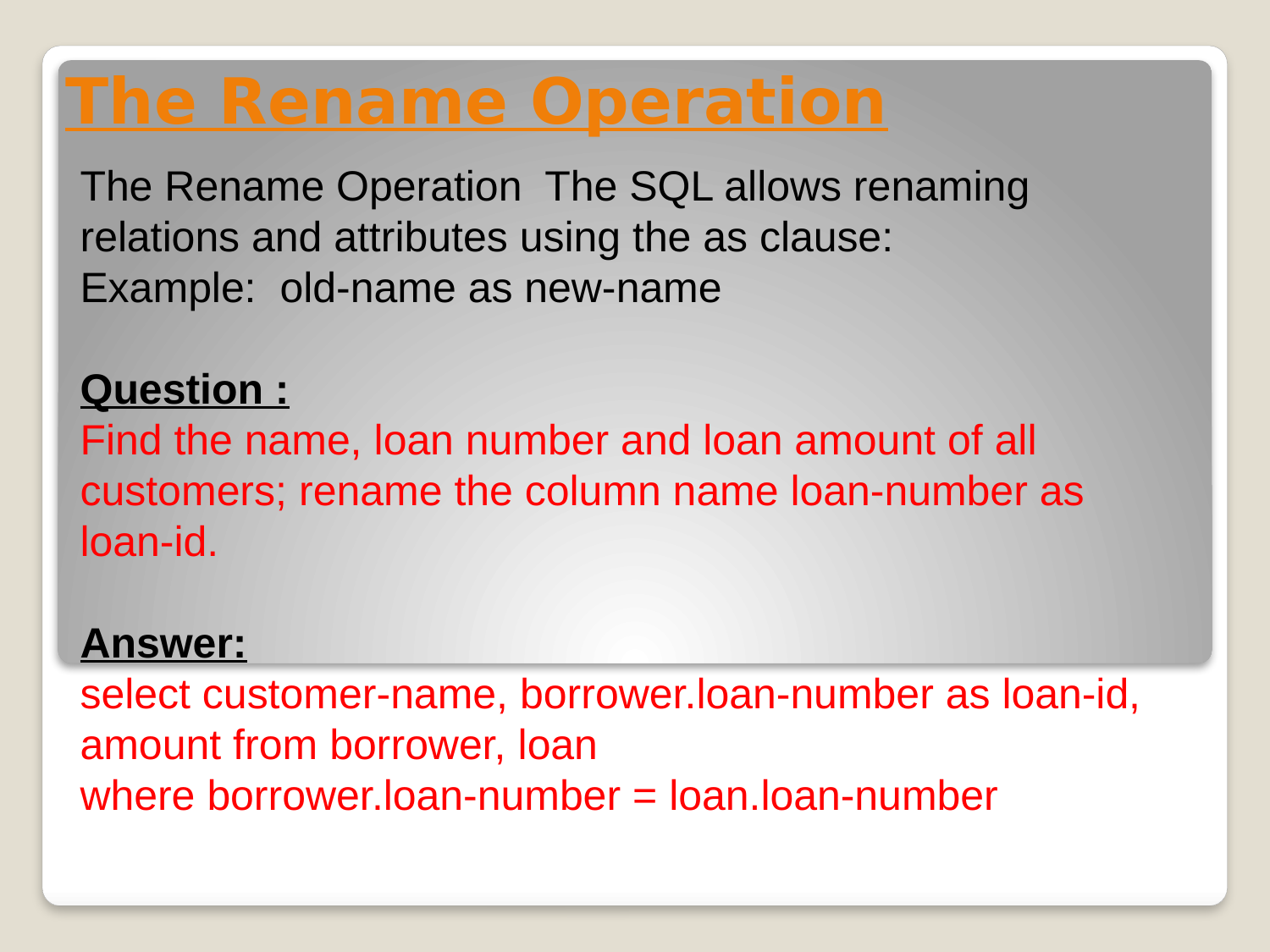

# The Rename Operation
The Rename Operation  The SQL allows renaming relations and attributes using the as clause:
Example:  old-name as new-name 

Question :
Find the name, loan number and loan amount of all customers; rename the column name loan-number as loan-id.

Answer:
select customer-name, borrower.loan-number as loan-id, amount from borrower, loan
where borrower.loan-number = loan.loan-number